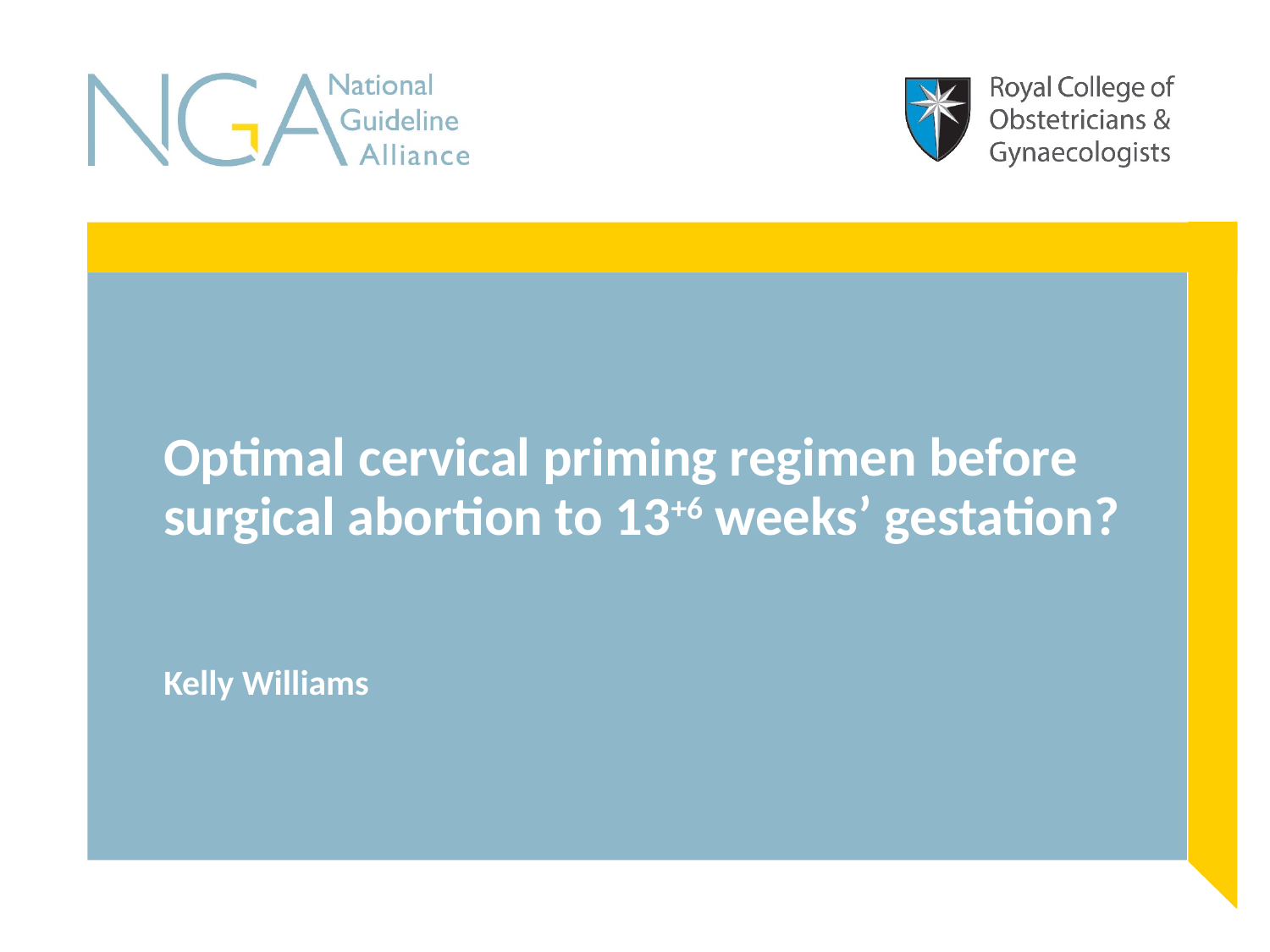

# Optimal cervical priming regimen before surgical abortion to 13+6 weeks’ gestation? Kelly Williams